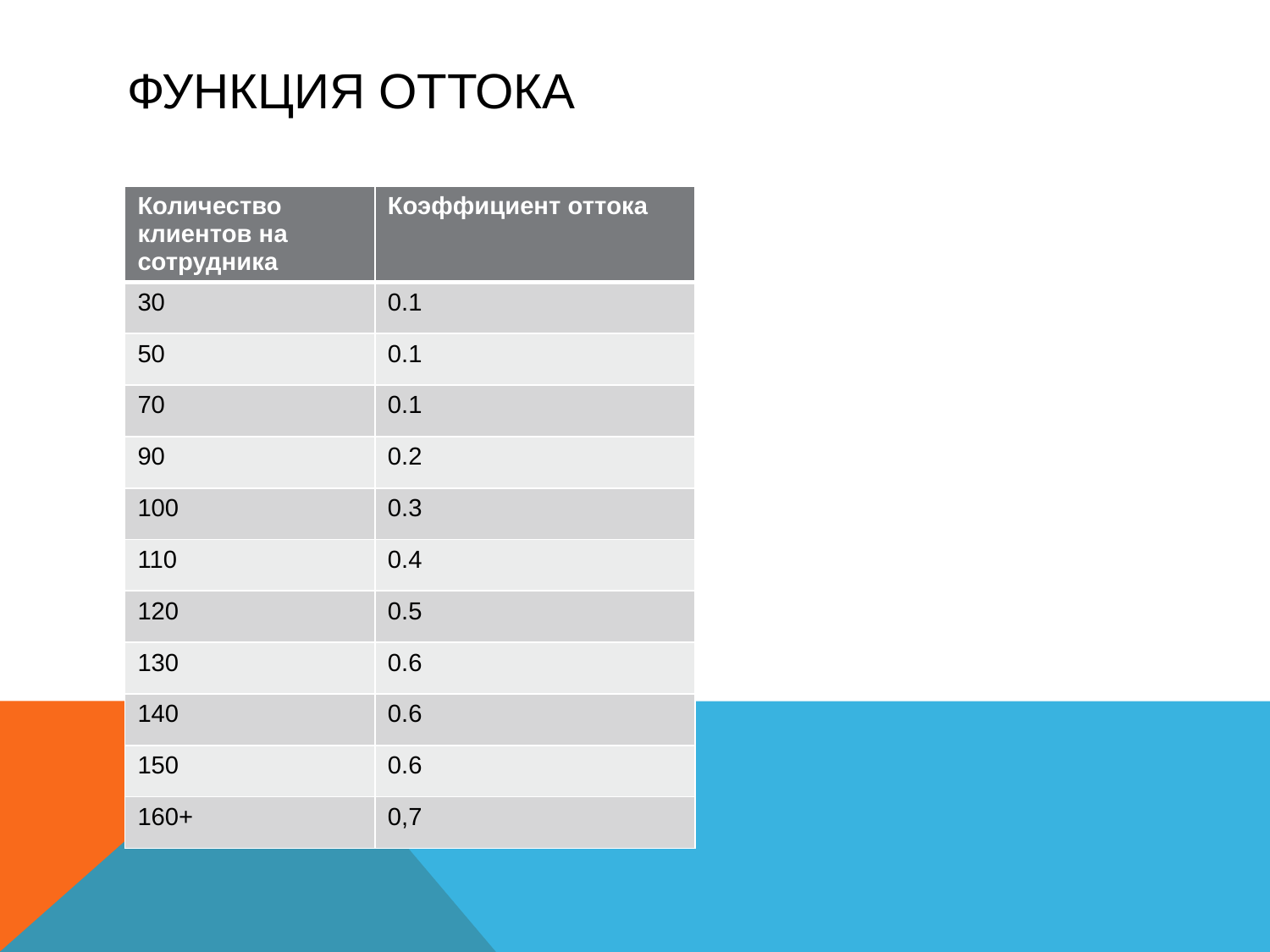

# Функция оттока
| Количество клиентов на сотрудника | Коэффициент оттока |
| --- | --- |
| 30 | 0.1 |
| 50 | 0.1 |
| 70 | 0.1 |
| 90 | 0.2 |
| 100 | 0.3 |
| 110 | 0.4 |
| 120 | 0.5 |
| 130 | 0.6 |
| 140 | 0.6 |
| 150 | 0.6 |
| 160+ | 0,7 |